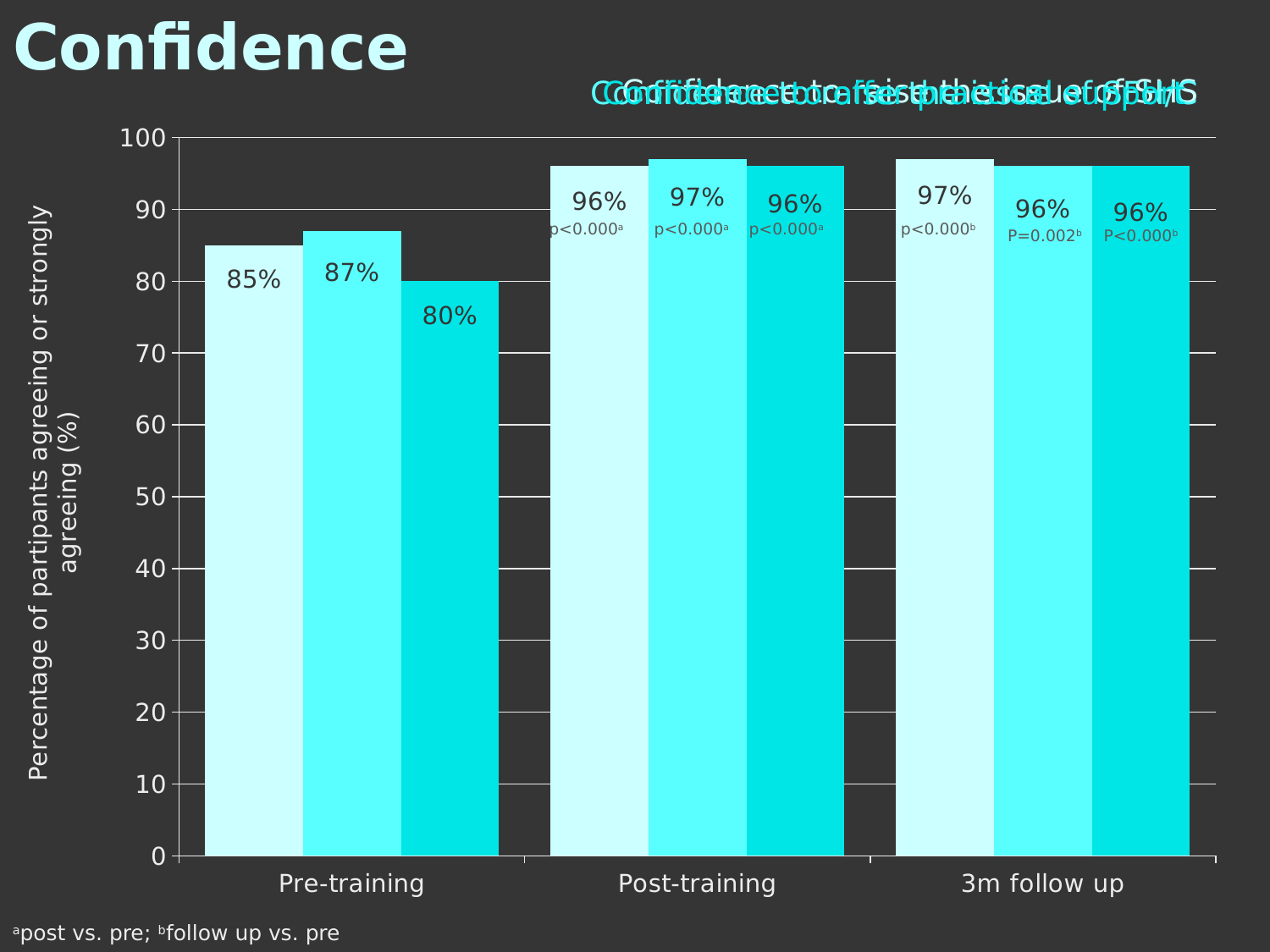

Confidence
Confidence to raise the issue of SHS
Confidence to offer practical support
Confidence to raise the issue of SFH/C

### Chart

| Category |
|---|

### Chart

| Category | Confidence to raise SHS | Confidence to raise SFH/C | Confidence to offer practical support |
|---|---|---|---|
| Pre-training | 85.0 | 87.0 | 80.0 |
| Post-training | 96.0 | 97.0 | 96.0 |
| 3m follow up | 97.0 | 96.0 | 96.0 |
p<0.000a
p<0.000b
p<0.000a
P=0.002b
p<0.000a
P<0.000b
apost vs. pre; bfollow up vs. pre